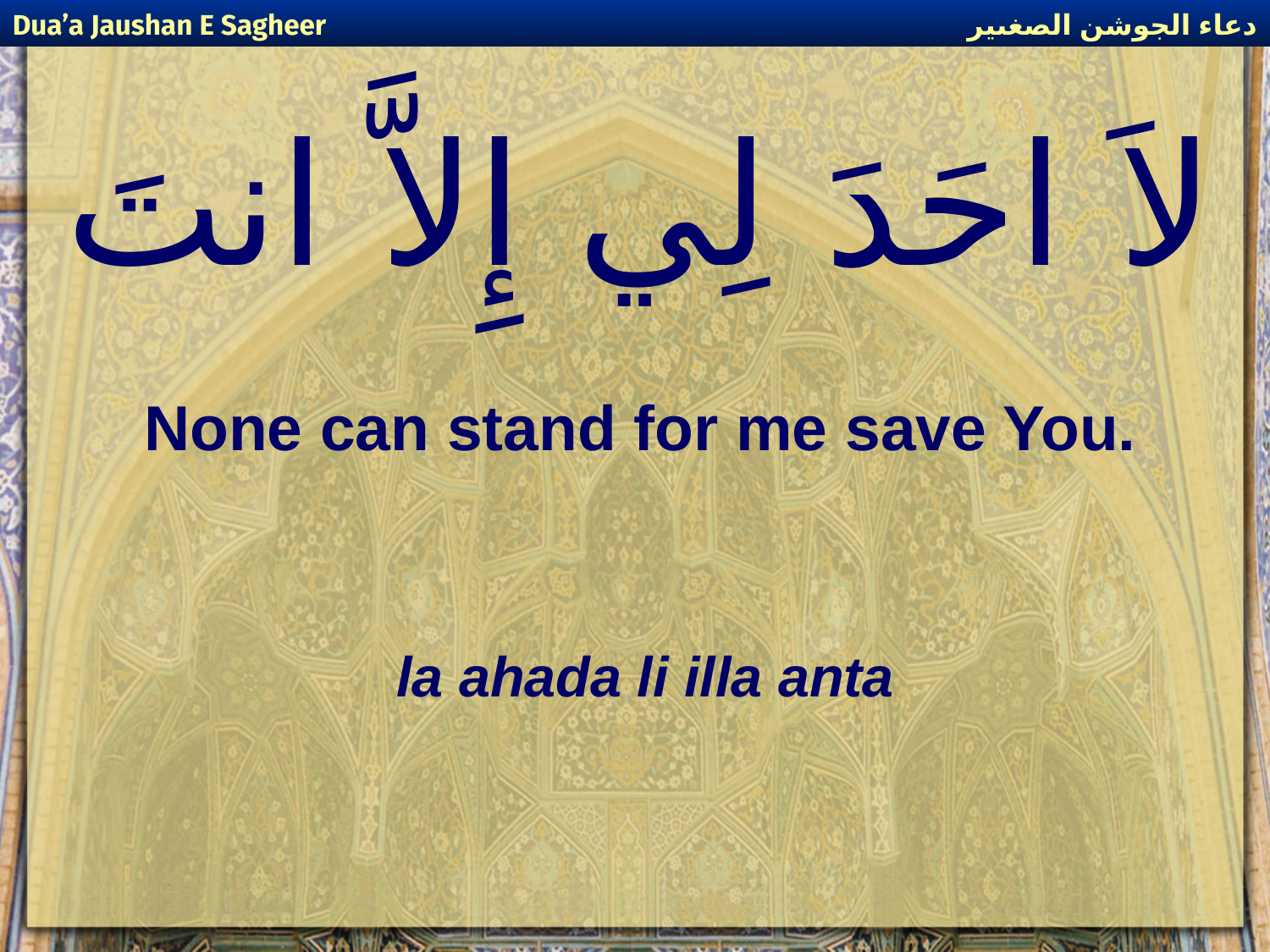

دعاء الجوشن الصغىير
Dua’a Jaushan E Sagheer
# لاَ احَدَ لِي إِلاَّ انتَ
None can stand for me save You.
la ahada li illa anta